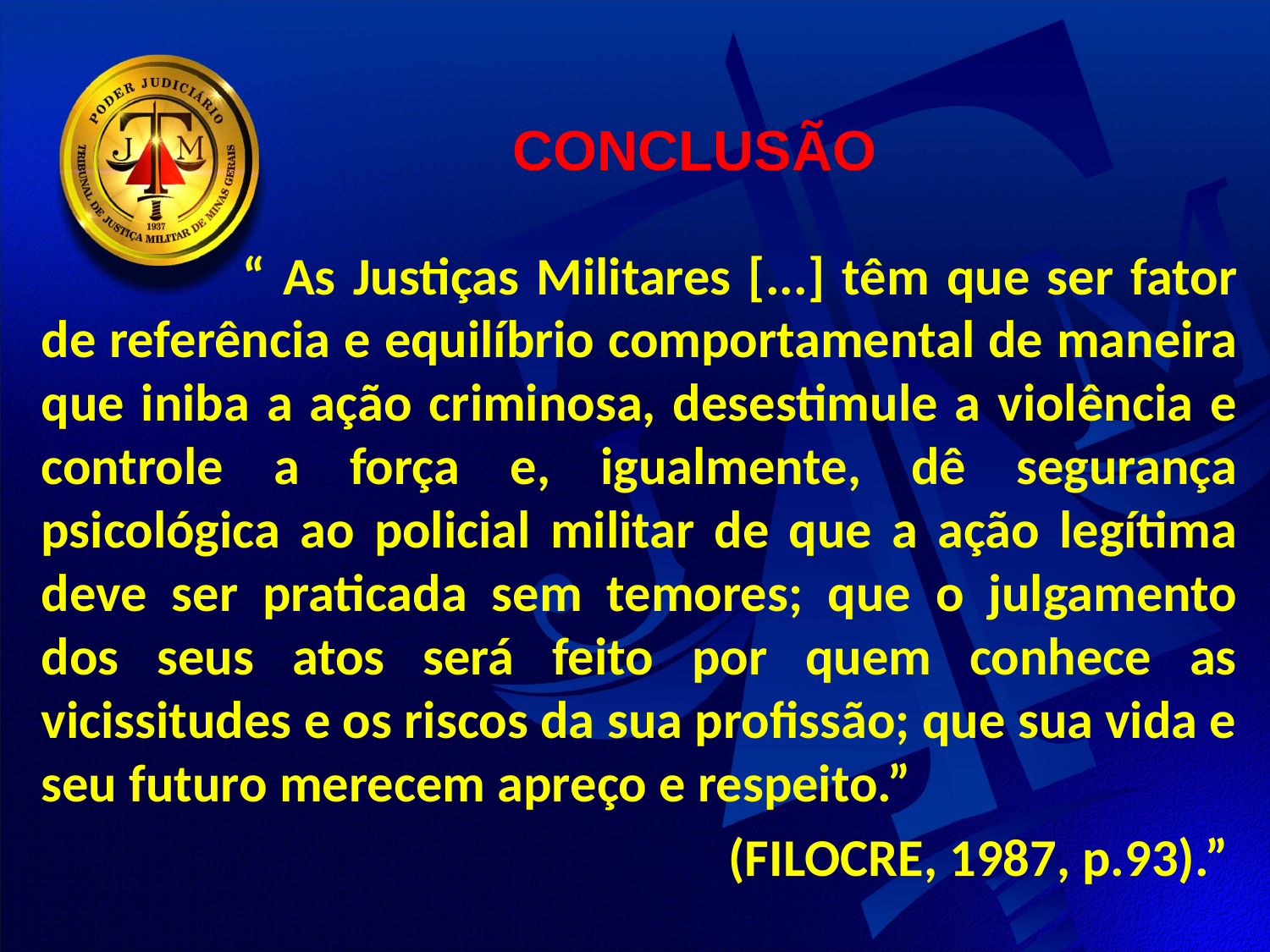

CONCLUSÃO
“ As Justiças Militares [...] têm que ser fator de referência e equilíbrio comportamental de maneira que iniba a ação criminosa, desestimule a violência e controle a força e, igualmente, dê segurança psicológica ao policial militar de que a ação legítima deve ser praticada sem temores; que o julgamento dos seus atos será feito por quem conhece as vicissitudes e os riscos da sua profissão; que sua vida e seu futuro merecem apreço e respeito.”
(FILOCRE, 1987, p.93).”